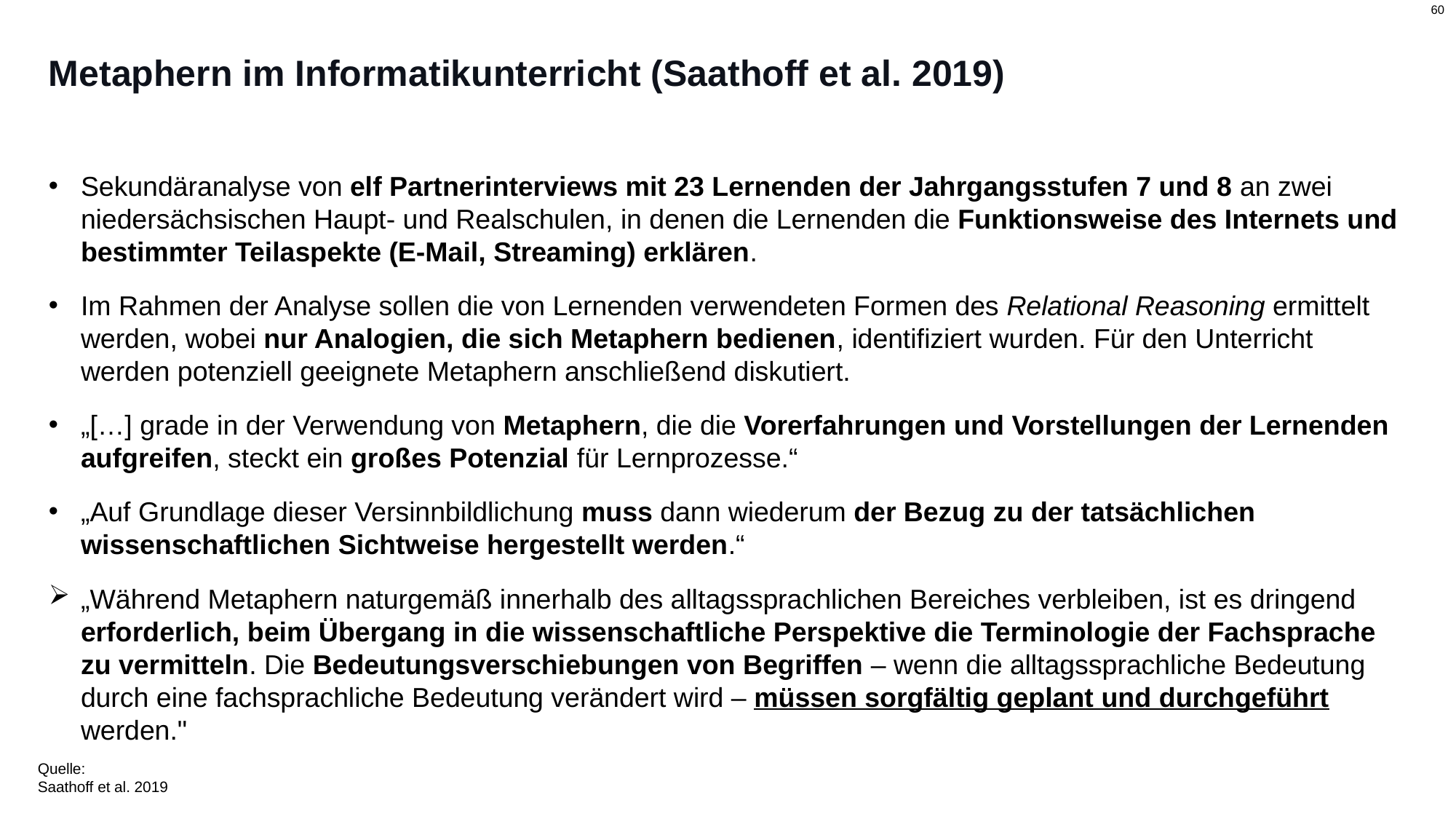

# Metaphern im Informatikunterricht (Saathoff et al. 2019)
Sekundäranalyse von elf Partnerinterviews mit 23 Lernenden der Jahrgangsstufen 7 und 8 an zwei niedersächsischen Haupt- und Realschulen, in denen die Lernenden die Funktionsweise des Internets und bestimmter Teilaspekte (E-Mail, Streaming) erklären.
Im Rahmen der Analyse sollen die von Lernenden verwendeten Formen des Relational Reasoning ermittelt werden, wobei nur Analogien, die sich Metaphern bedienen, identifiziert wurden. Für den Unterricht werden potenziell geeignete Metaphern anschließend diskutiert.
„[…] grade in der Verwendung von Metaphern, die die Vorerfahrungen und Vorstellungen der Lernenden aufgreifen, steckt ein großes Potenzial für Lernprozesse.“
„Auf Grundlage dieser Versinnbildlichung muss dann wiederum der Bezug zu der tatsächlichen wissenschaftlichen Sichtweise hergestellt werden.“
„Während Metaphern naturgemäß innerhalb des alltagssprachlichen Bereiches verbleiben, ist es dringend erforderlich, beim Übergang in die wissenschaftliche Perspektive die Terminologie der Fachsprache zu vermitteln. Die Bedeutungsverschiebungen von Begriffen – wenn die alltagssprachliche Bedeutung durch eine fachsprachliche Bedeutung verändert wird – müssen sorgfältig geplant und durchgeführt werden."
Quelle:
Saathoff et al. 2019